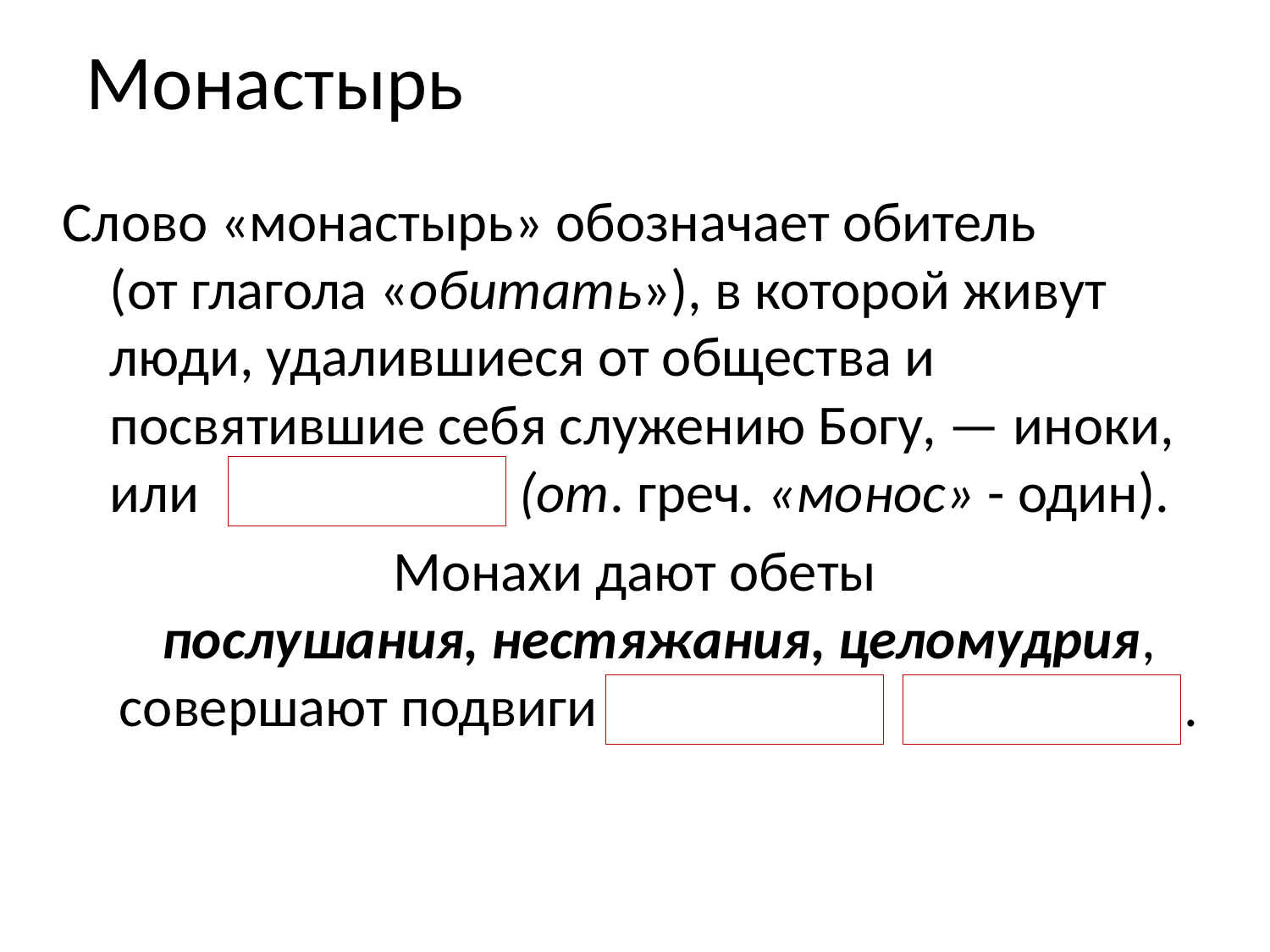

# Монастырь
Слово «монастырь» обозначает обитель
(от глагола «обитать»), в которой живут
люди, удалившиеся от общества и
посвятившие себя служению Богу, — иноки, или     монахи   (от. греч. «монос» - один).
Монахи дают обеты
послушания, нестяжания, целомудрия, совершают подвиги    поста и молитвы.